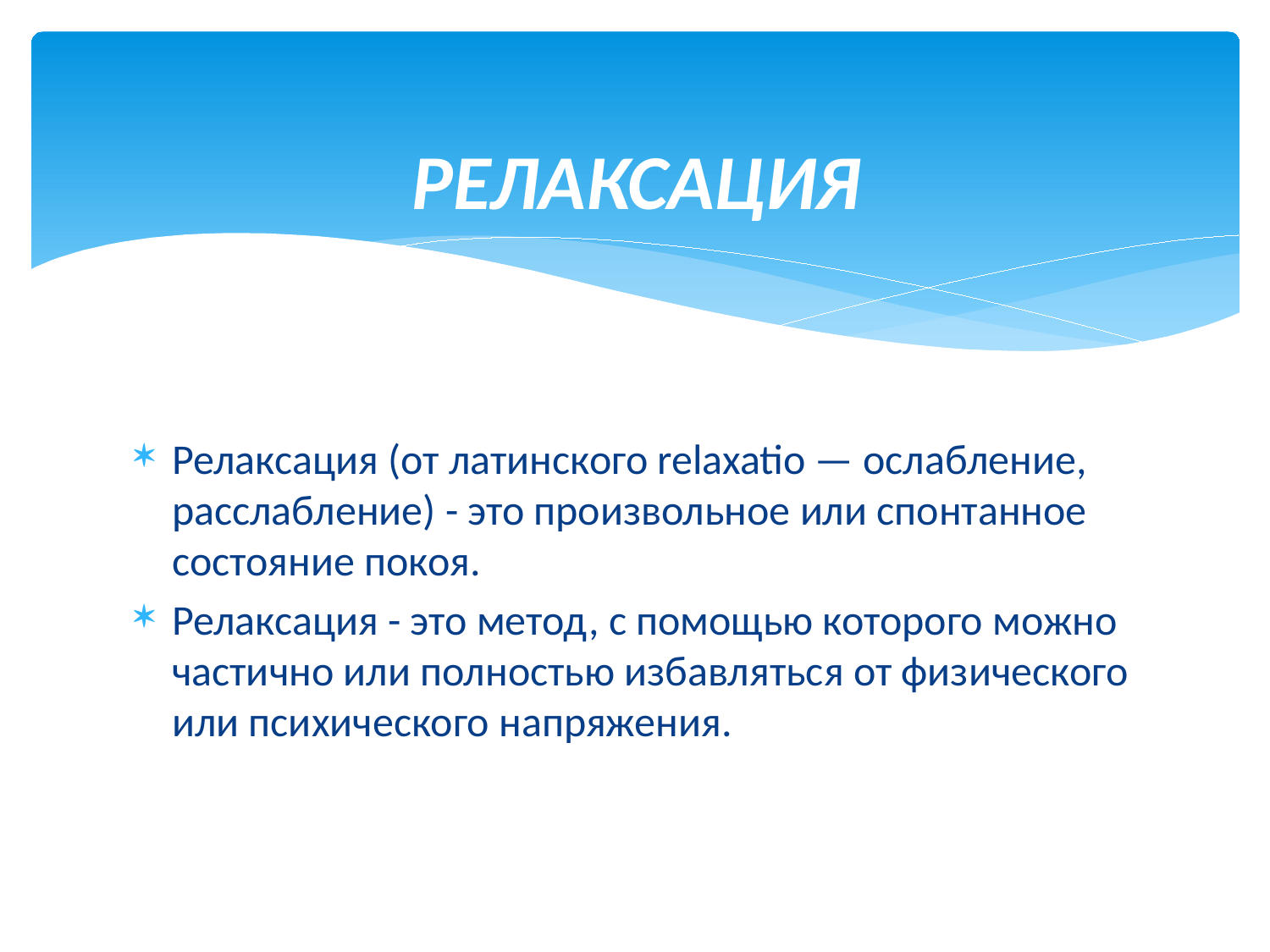

# РЕЛАКСАЦИЯ

Релаксация (от латинского relaxatio — ослабление, расслабление) - это произвольное или спонтанное состояние покоя.
Релаксация - это метод, с помощью которого можно частично или полностью избавляться от физического или психического напряжения.